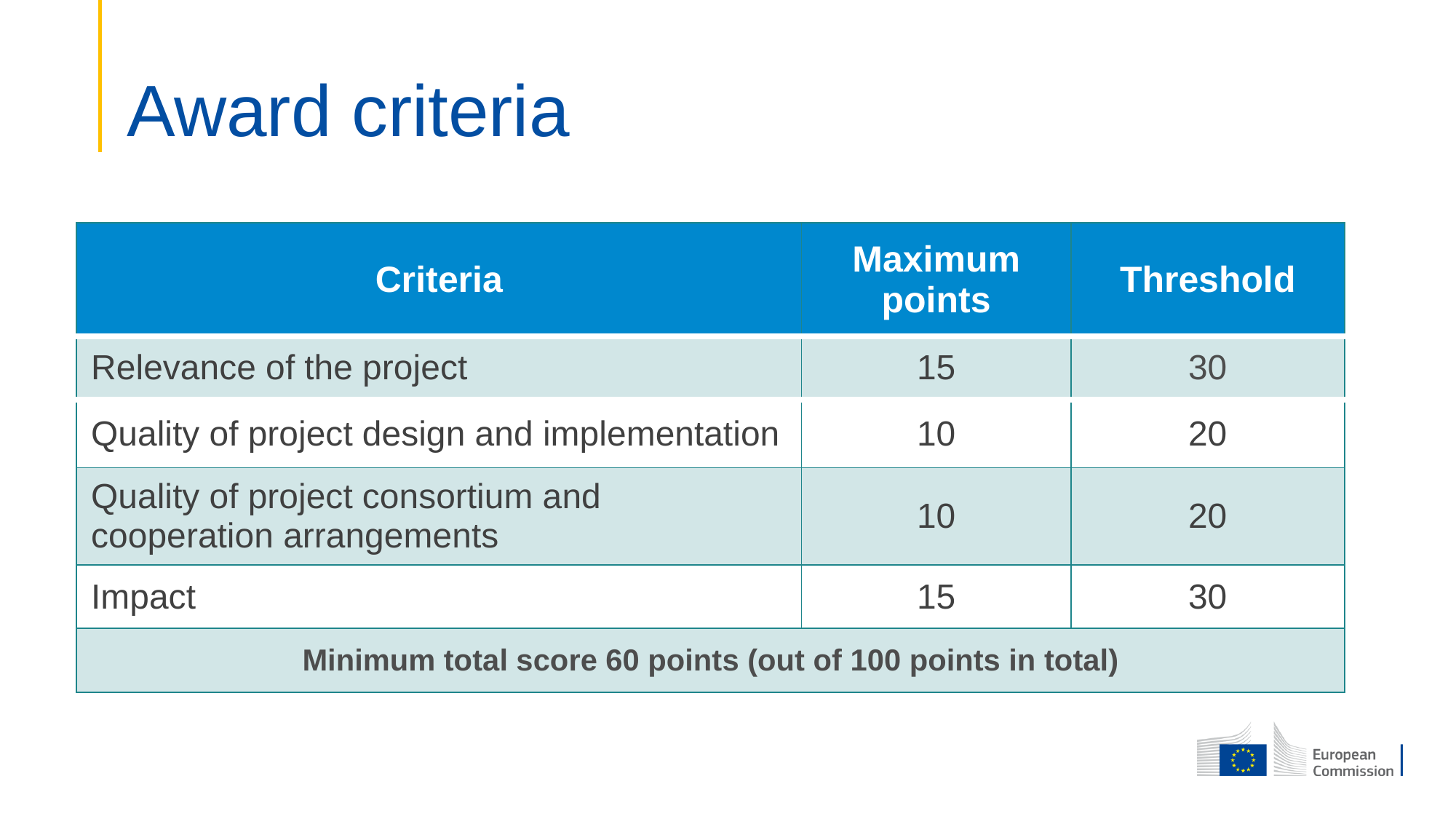

# Award criteria
| Criteria | Maximum points | Threshold |
| --- | --- | --- |
| Relevance of the project | 15 | 30 |
| Quality of project design and implementation | 10 | 20 |
| Quality of project consortium and cooperation arrangements | 10 | 20 |
| Impact | 15 | 30 |
| Minimum total score 60 points (out of 100 points in total) |  |  |